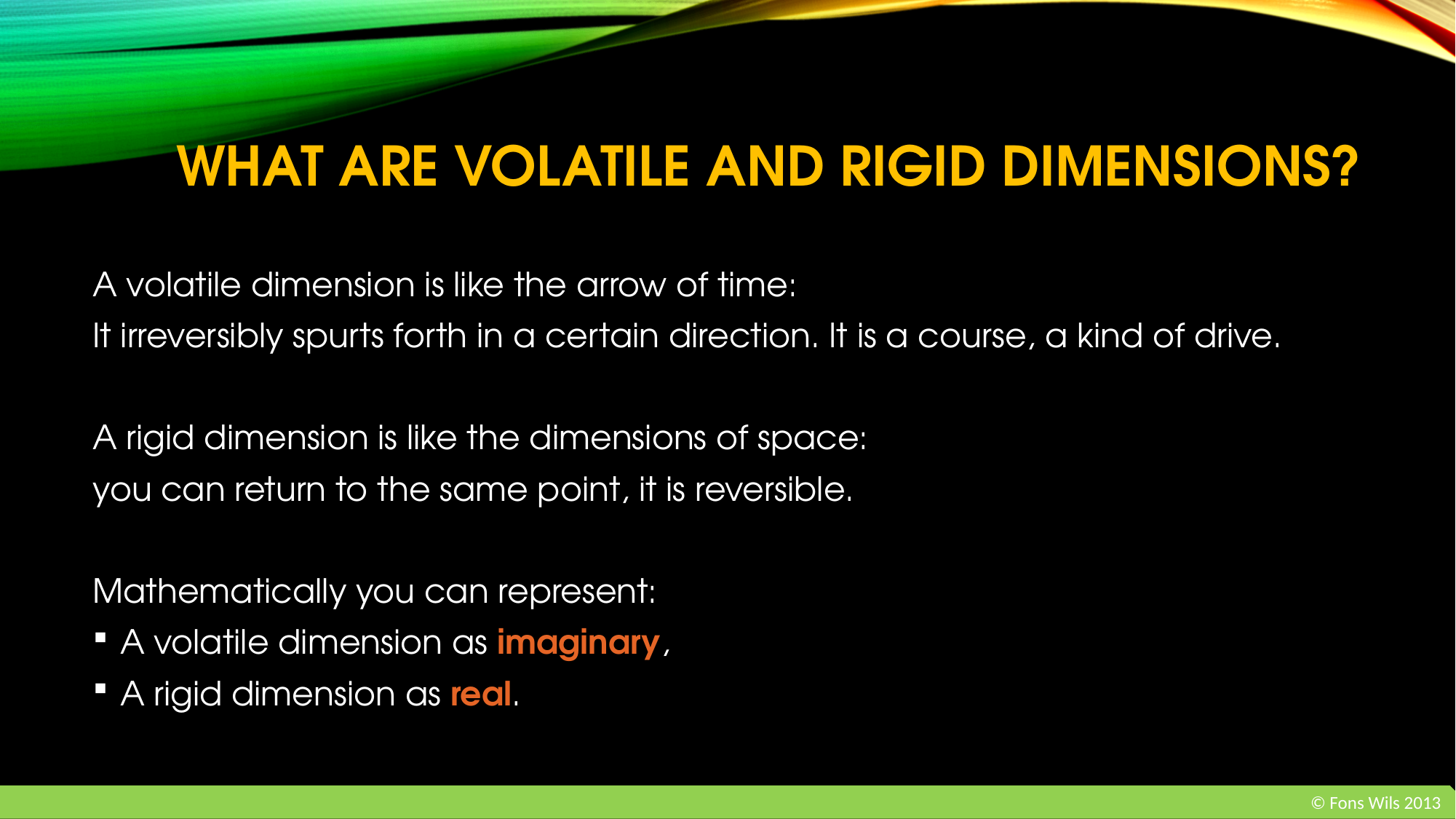

# What are volatile and rigid dimensions?
A volatile dimension is like the arrow of time:
It irreversibly spurts forth in a certain direction. It is a course, a kind of drive.

A rigid dimension is like the dimensions of space:
you can return to the same point, it is reversible.

Mathematically you can represent:
A volatile dimension as imaginary,
A rigid dimension as real.